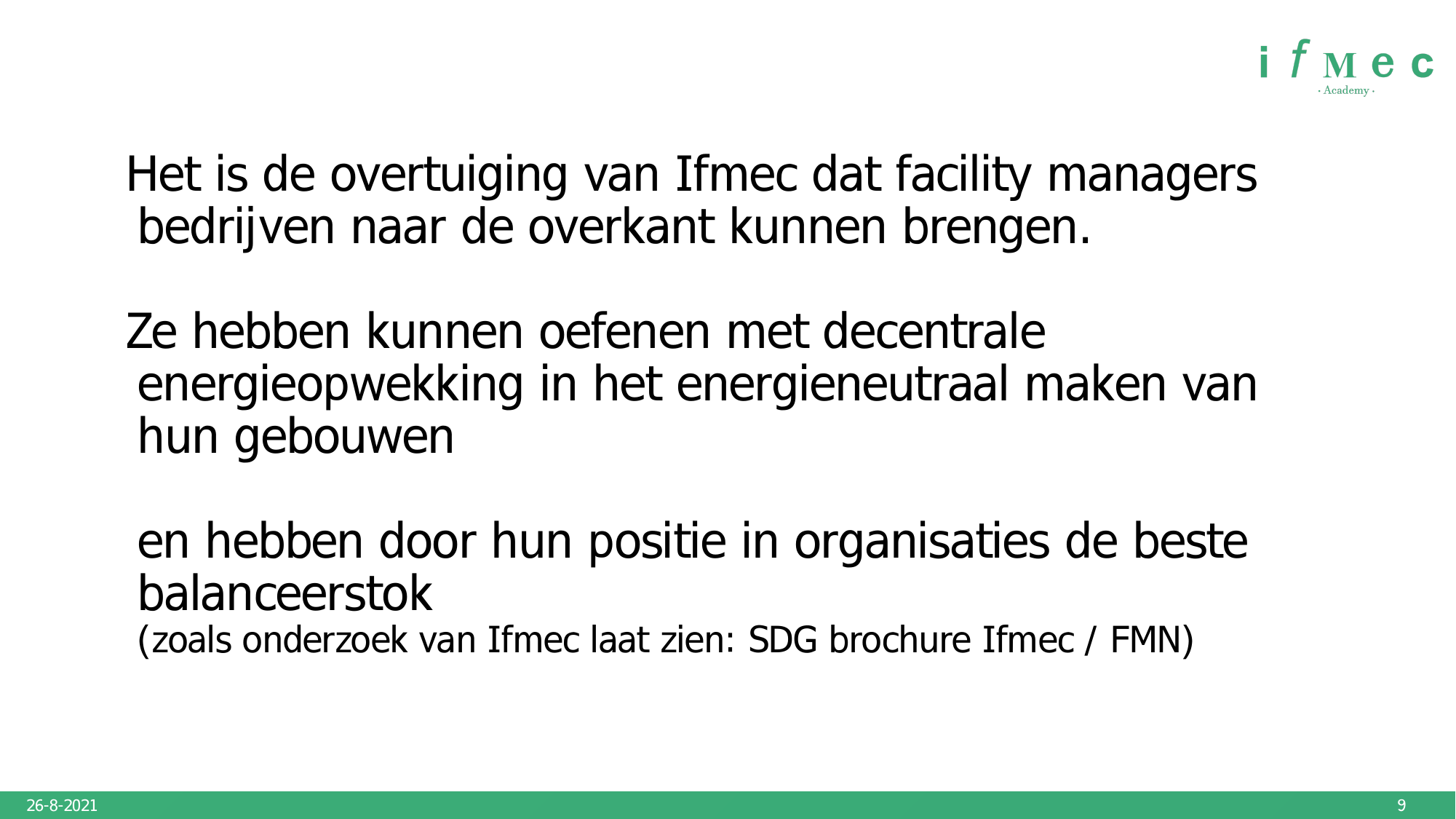

#
Het is de overtuiging van Ifmec dat facility managers bedrijven naar de overkant kunnen brengen.

Ze hebben kunnen oefenen met decentrale energieopwekking in het energieneutraal maken van hun gebouwen
en hebben door hun positie in organisaties de beste balanceerstok
(zoals onderzoek van Ifmec laat zien: SDG brochure Ifmec / FMN)

9
26-8-2021